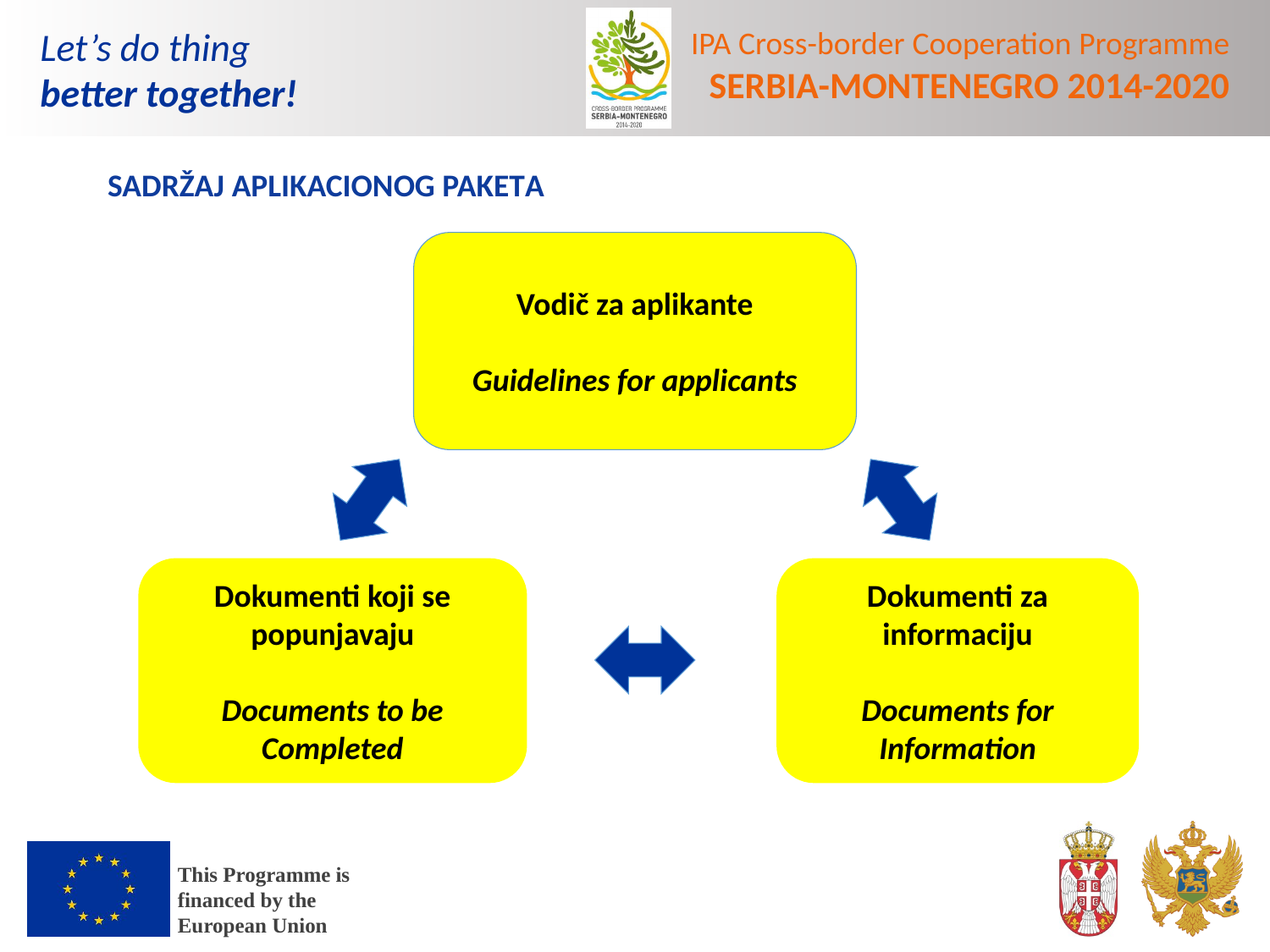

SADRŽAJ APLIKACIONOG PAKETA

Vodič za aplikante

Guidelines for applicants

Dokumenti koji se popunjavaju

Documents to be Completed
Dokumenti za informaciju

Documents for Information